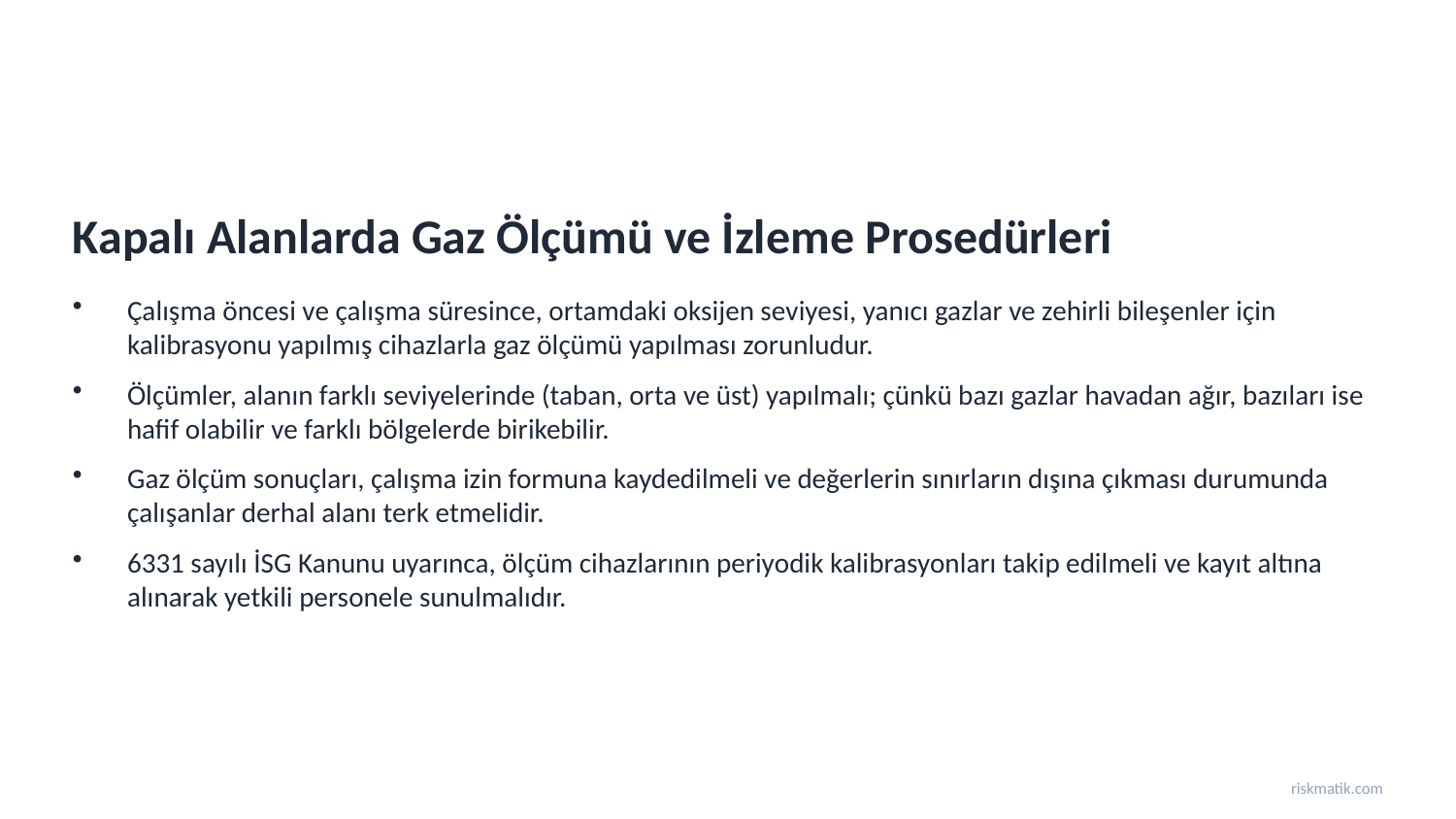

Kapalı Alanlarda Gaz Ölçümü ve İzleme Prosedürleri
Çalışma öncesi ve çalışma süresince, ortamdaki oksijen seviyesi, yanıcı gazlar ve zehirli bileşenler için kalibrasyonu yapılmış cihazlarla gaz ölçümü yapılması zorunludur.
Ölçümler, alanın farklı seviyelerinde (taban, orta ve üst) yapılmalı; çünkü bazı gazlar havadan ağır, bazıları ise hafif olabilir ve farklı bölgelerde birikebilir.
Gaz ölçüm sonuçları, çalışma izin formuna kaydedilmeli ve değerlerin sınırların dışına çıkması durumunda çalışanlar derhal alanı terk etmelidir.
6331 sayılı İSG Kanunu uyarınca, ölçüm cihazlarının periyodik kalibrasyonları takip edilmeli ve kayıt altına alınarak yetkili personele sunulmalıdır.
riskmatik.com